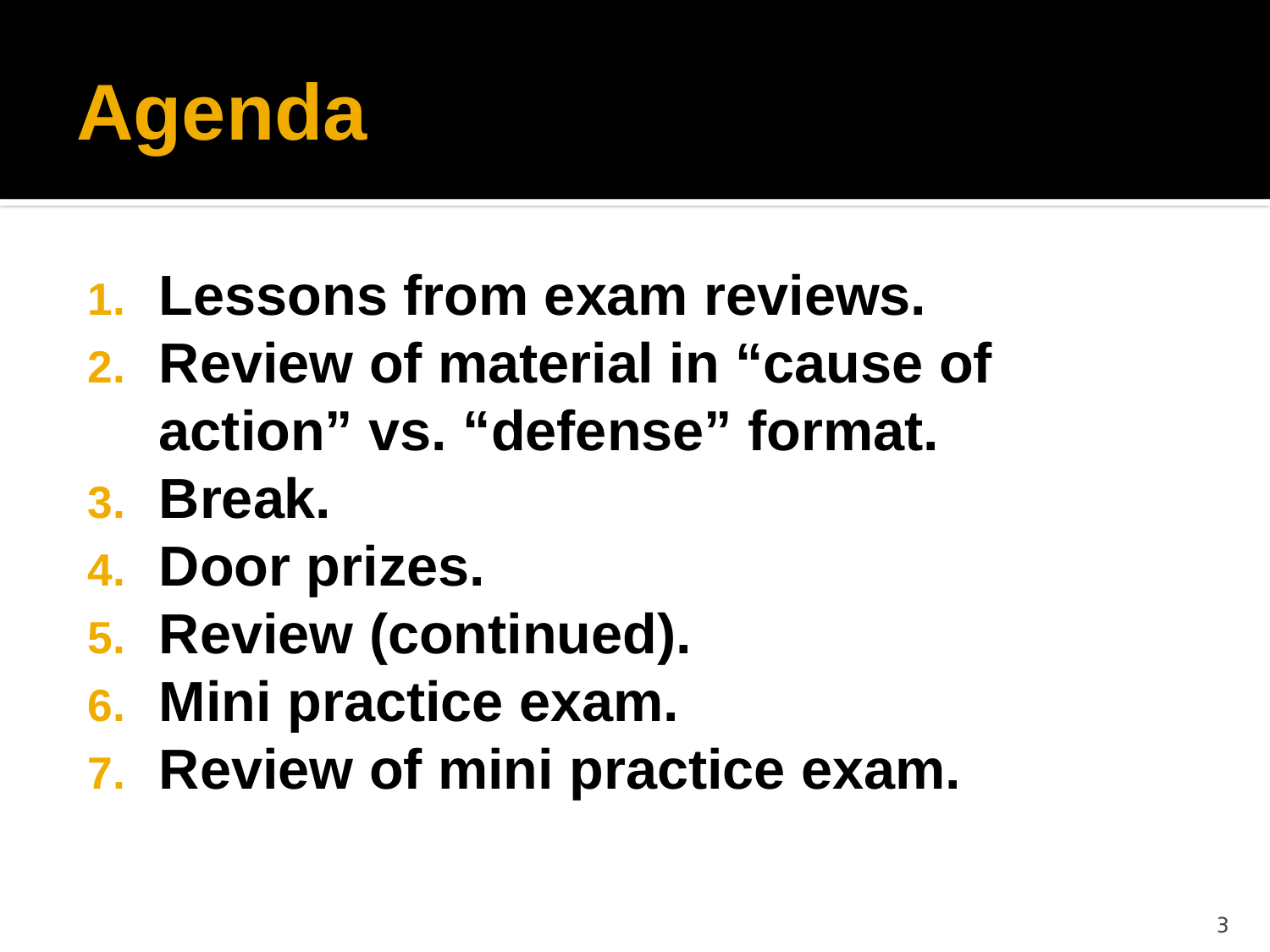

# Agenda
Lessons from exam reviews.
Review of material in “cause of action” vs. “defense” format.
Break.
Door prizes.
Review (continued).
Mini practice exam.
Review of mini practice exam.
3